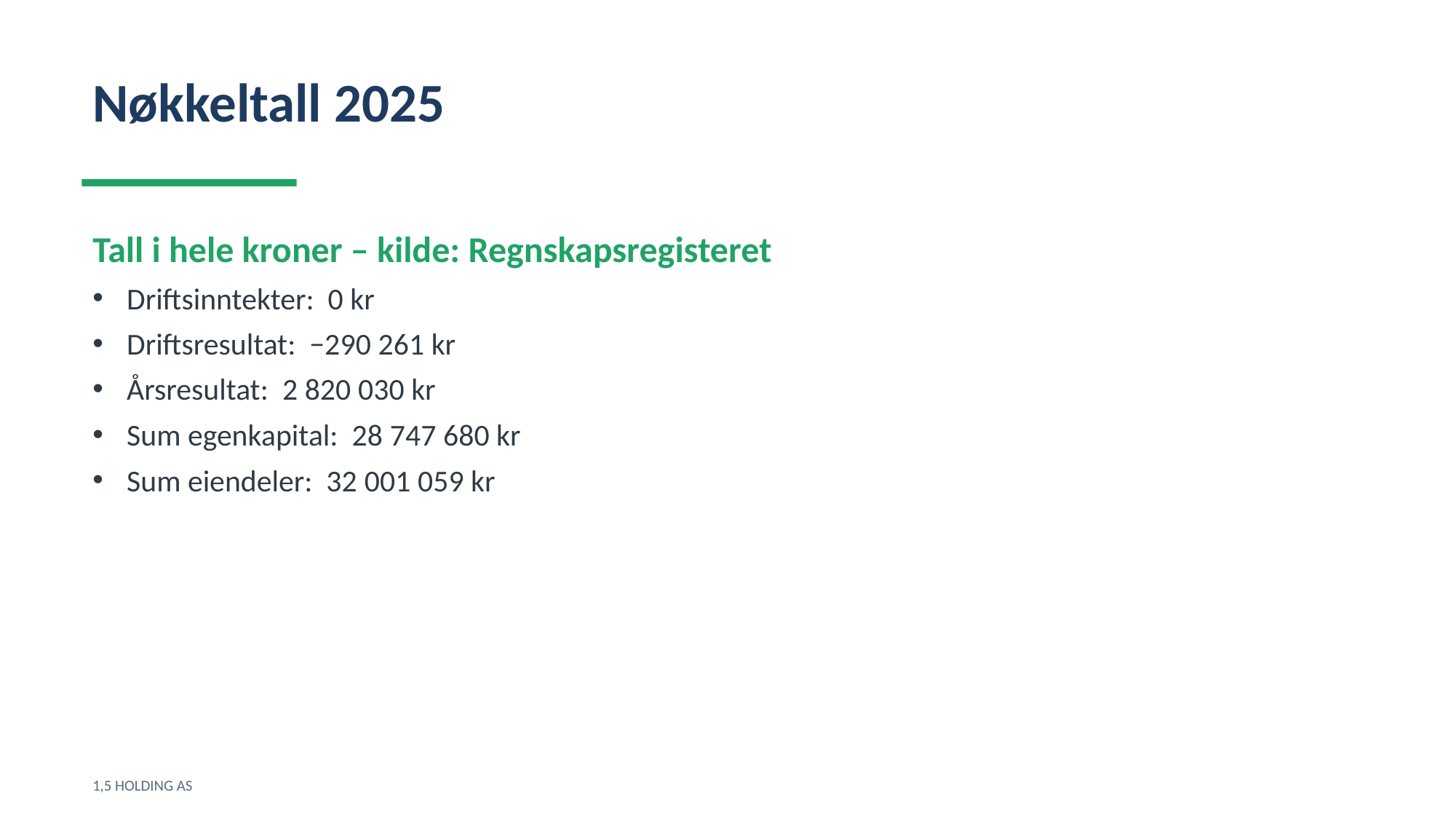

Nøkkeltall 2025

Tall i hele kroner – kilde: Regnskapsregisteret
Driftsinntekter:  0 kr
Driftsresultat:  −290 261 kr
Årsresultat:  2 820 030 kr
Sum egenkapital:  28 747 680 kr
Sum eiendeler:  32 001 059 kr
1,5 HOLDING AS